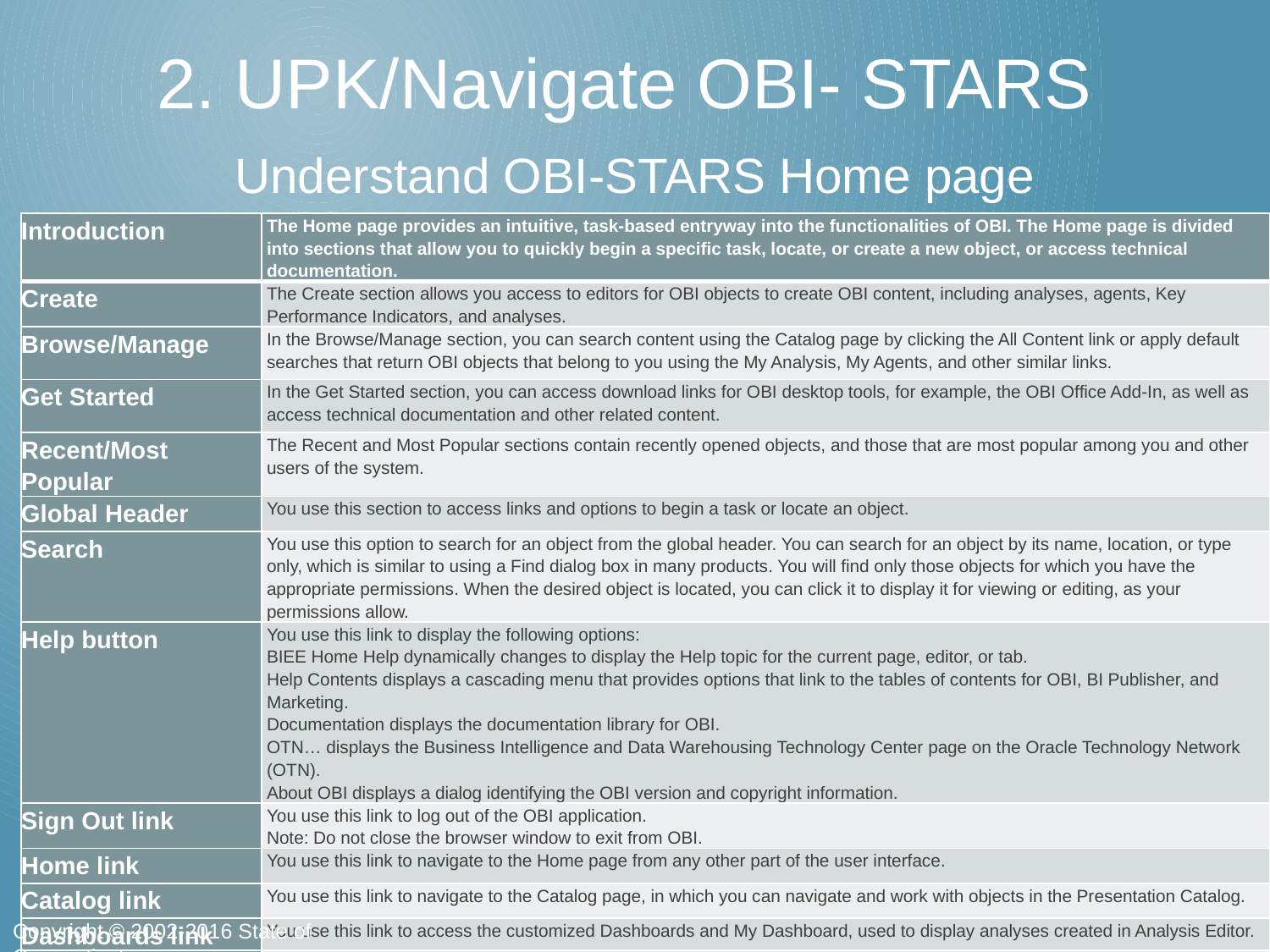

# 2. UPK/Navigate OBI- STARS
Understand OBI-STARS Home page

| Introduction | The Home page provides an intuitive, task-based entryway into the functionalities of OBI. The Home page is divided into sections that allow you to quickly begin a specific task, locate, or create a new object, or access technical documentation. |
| --- | --- |
| Create | The Create section allows you access to editors for OBI objects to create OBI content, including analyses, agents, Key Performance Indicators, and analyses. |
| Browse/Manage | In the Browse/Manage section, you can search content using the Catalog page by clicking the All Content link or apply default searches that return OBI objects that belong to you using the My Analysis, My Agents, and other similar links. |
| Get Started | In the Get Started section, you can access download links for OBI desktop tools, for example, the OBI Office Add-In, as well as access technical documentation and other related content. |
| Recent/Most Popular | The Recent and Most Popular sections contain recently opened objects, and those that are most popular among you and other users of the system. |
| Global Header | You use this section to access links and options to begin a task or locate an object. |
| Search | You use this option to search for an object from the global header. You can search for an object by its name, location, or type only, which is similar to using a Find dialog box in many products. You will find only those objects for which you have the appropriate permissions. When the desired object is located, you can click it to display it for viewing or editing, as your permissions allow. |
| Help button | You use this link to display the following options: BIEE Home Help dynamically changes to display the Help topic for the current page, editor, or tab. Help Contents displays a cascading menu that provides options that link to the tables of contents for OBI, BI Publisher, and Marketing. Documentation displays the documentation library for OBI. OTN… displays the Business Intelligence and Data Warehousing Technology Center page on the Oracle Technology Network (OTN). About OBI displays a dialog identifying the OBI version and copyright information. |
| Sign Out link | You use this link to log out of the OBI application. Note: Do not close the browser window to exit from OBI. |
| Home link | You use this link to navigate to the Home page from any other part of the user interface. |
| Catalog link | You use this link to navigate to the Catalog page, in which you can navigate and work with objects in the Presentation Catalog. |
| Dashboards link | You use this link to access the customized Dashboards and My Dashboard, used to display analyses created in Analysis Editor. |
| New link | You use this link to display a list of the objects that you can create. To create an object, select it from the list. The appropriate dialog or editor displays for you to create the object. |
Copyright © 2002-2016 State of Connecticut

13